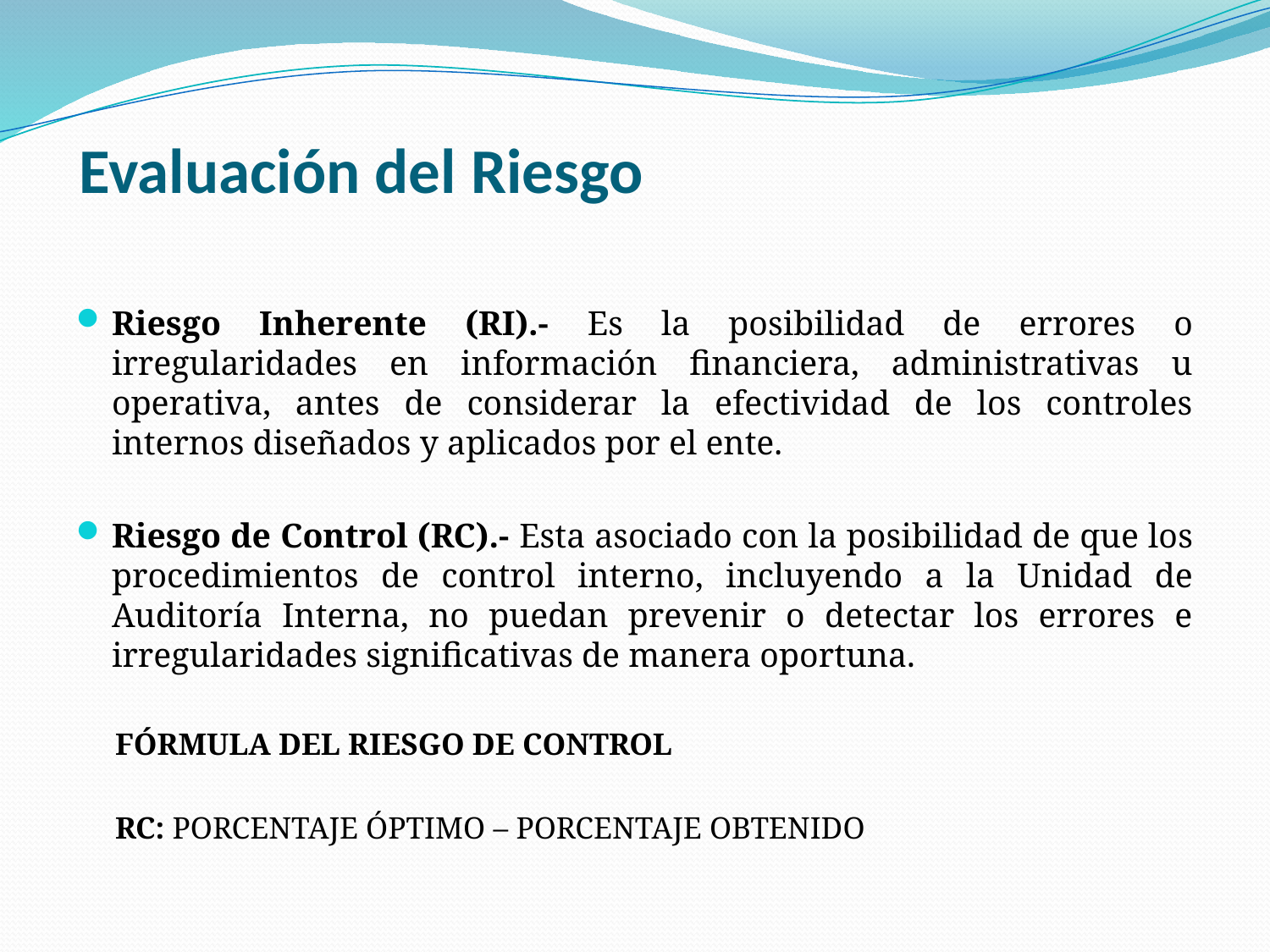

# Evaluación del Riesgo
Riesgo Inherente (RI).- Es la posibilidad de errores o irregularidades en información financiera, administrativas u operativa, antes de considerar la efectividad de los controles internos diseñados y aplicados por el ente.

Riesgo de Control (RC).- Esta asociado con la posibilidad de que los procedimientos de control interno, incluyendo a la Unidad de Auditoría Interna, no puedan prevenir o detectar los errores e irregularidades significativas de manera oportuna.

     FÓRMULA DEL RIESGO DE CONTROL

     RC: PORCENTAJE ÓPTIMO – PORCENTAJE OBTENIDO